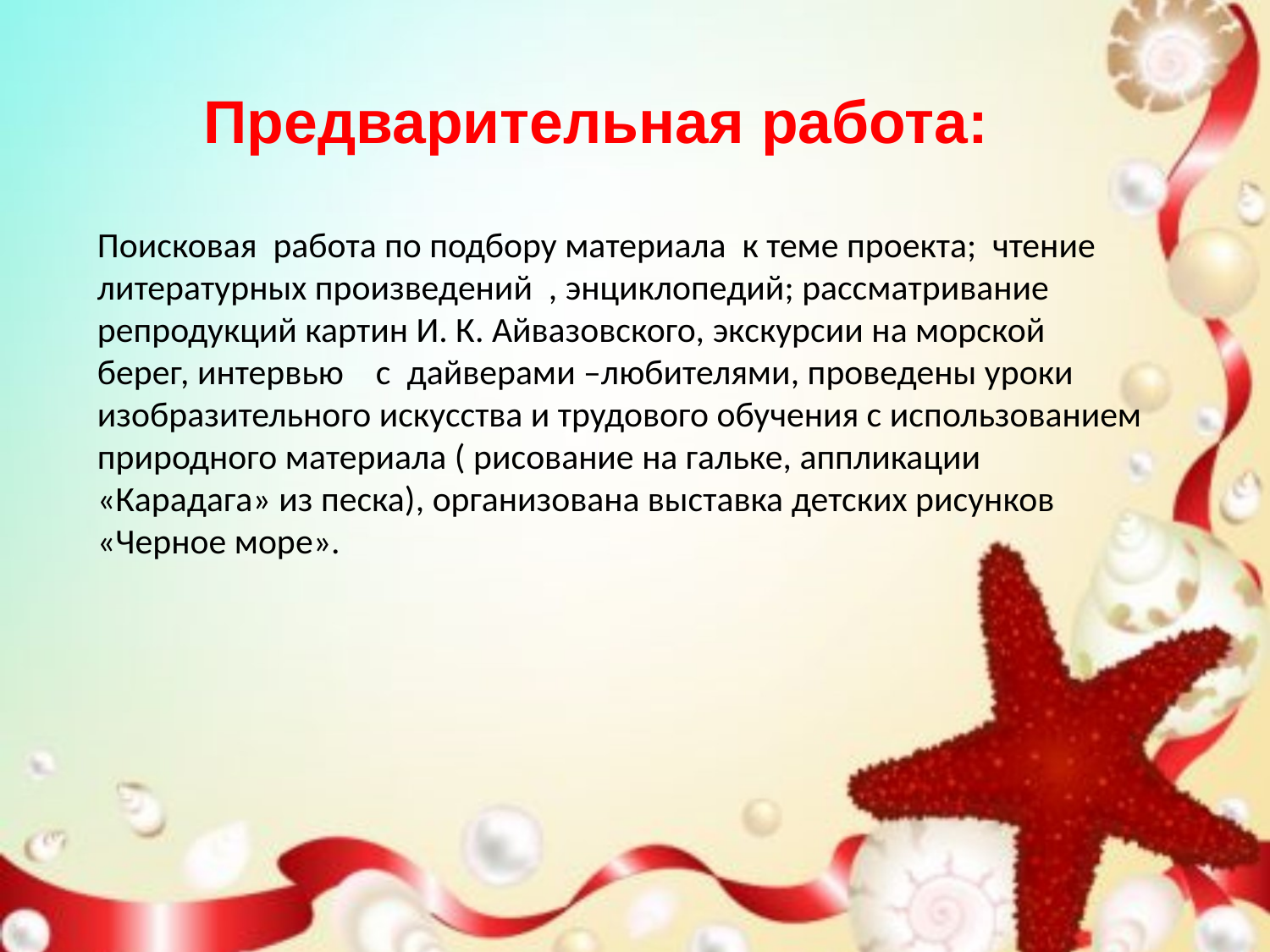

# Предварительная работа:
Поисковая  работа по подбору материала  к теме проекта;  чтение   литературных произведений  , энциклопедий; рассматривание репродукций картин И. К. Айвазовского, экскурсии на морской берег, интервью    с  дайверами –любителями, проведены уроки изобразительного искусства и трудового обучения с использованием природного материала ( рисование на гальке, аппликации «Карадага» из песка), организована выставка детских рисунков   «Черное море».